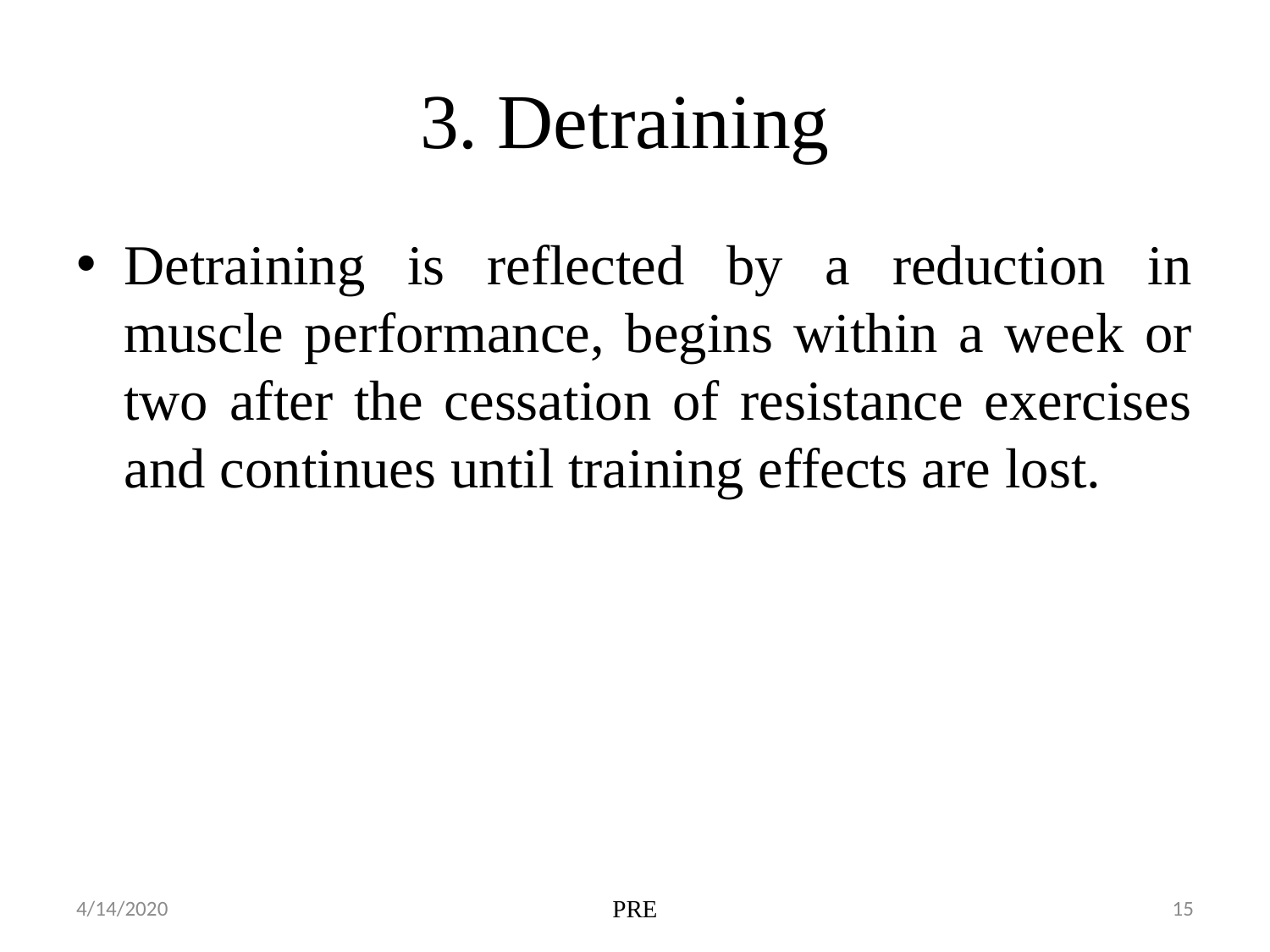

# 3. Detraining
Detraining is reflected by a reduction in muscle performance, begins within a week or two after the cessation of resistance exercises and continues until training effects are lost.
4/14/2020
PRE
15